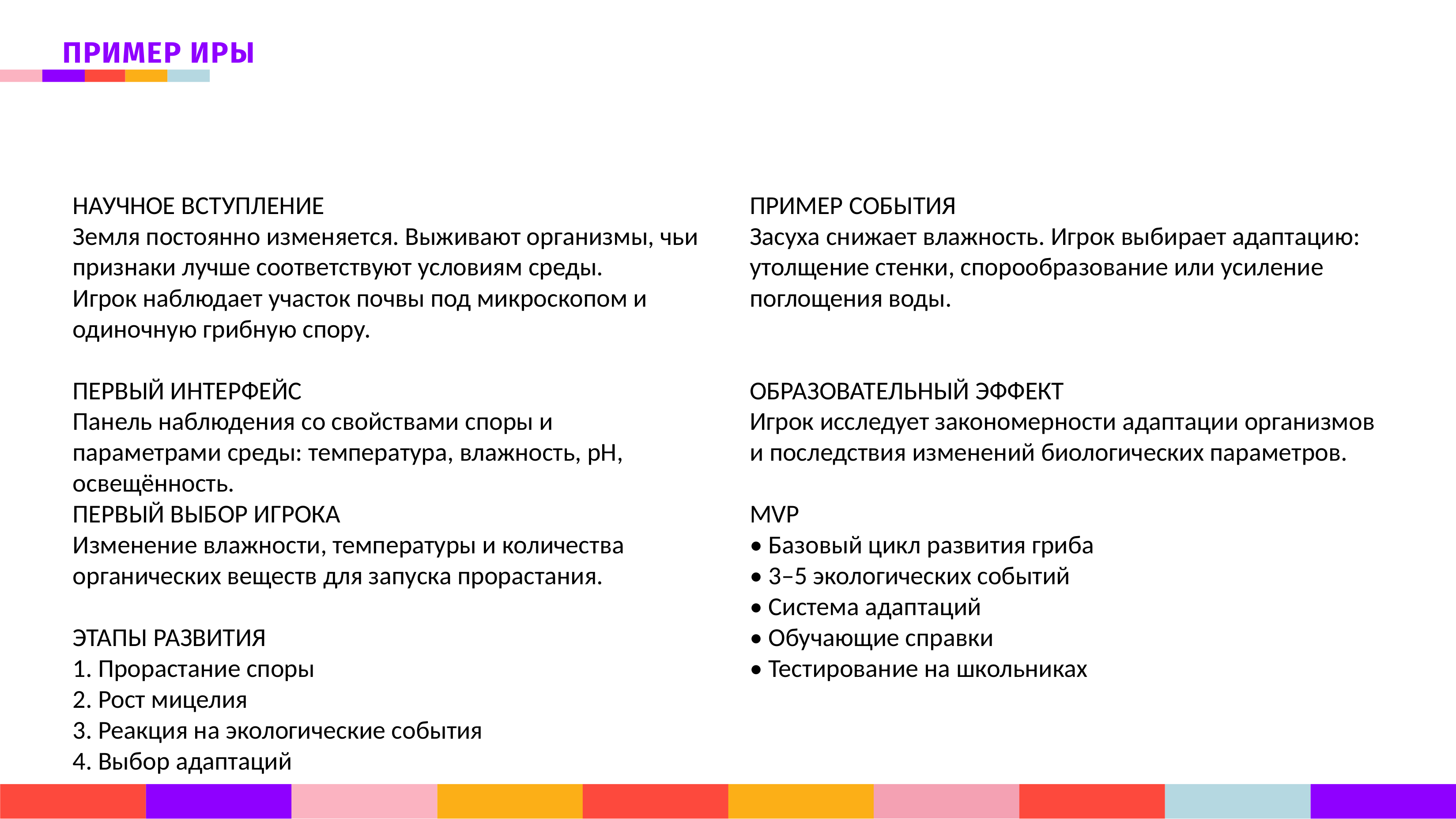

# ПРИМЕР ИРЫ
НАУЧНОЕ ВСТУПЛЕНИЕ
Земля постоянно изменяется. Выживают организмы, чьи признаки лучше соответствуют условиям среды.
Игрок наблюдает участок почвы под микроскопом и одиночную грибную спору.

ПЕРВЫЙ ИНТЕРФЕЙС
Панель наблюдения со свойствами споры и параметрами среды: температура, влажность, pH, освещённость.
ПЕРВЫЙ ВЫБОР ИГРОКА
Изменение влажности, температуры и количества органических веществ для запуска прорастания.

ЭТАПЫ РАЗВИТИЯ
1. Прорастание споры
2. Рост мицелия
3. Реакция на экологические события
4. Выбор адаптаций

ПРИМЕР СОБЫТИЯ
Засуха снижает влажность. Игрок выбирает адаптацию: утолщение стенки, спорообразование или усиление поглощения воды.

ОБРАЗОВАТЕЛЬНЫЙ ЭФФЕКТ
Игрок исследует закономерности адаптации организмов и последствия изменений биологических параметров.

MVP
• Базовый цикл развития гриба
• 3–5 экологических событий
• Система адаптаций
• Обучающие справки
• Тестирование на школьниках